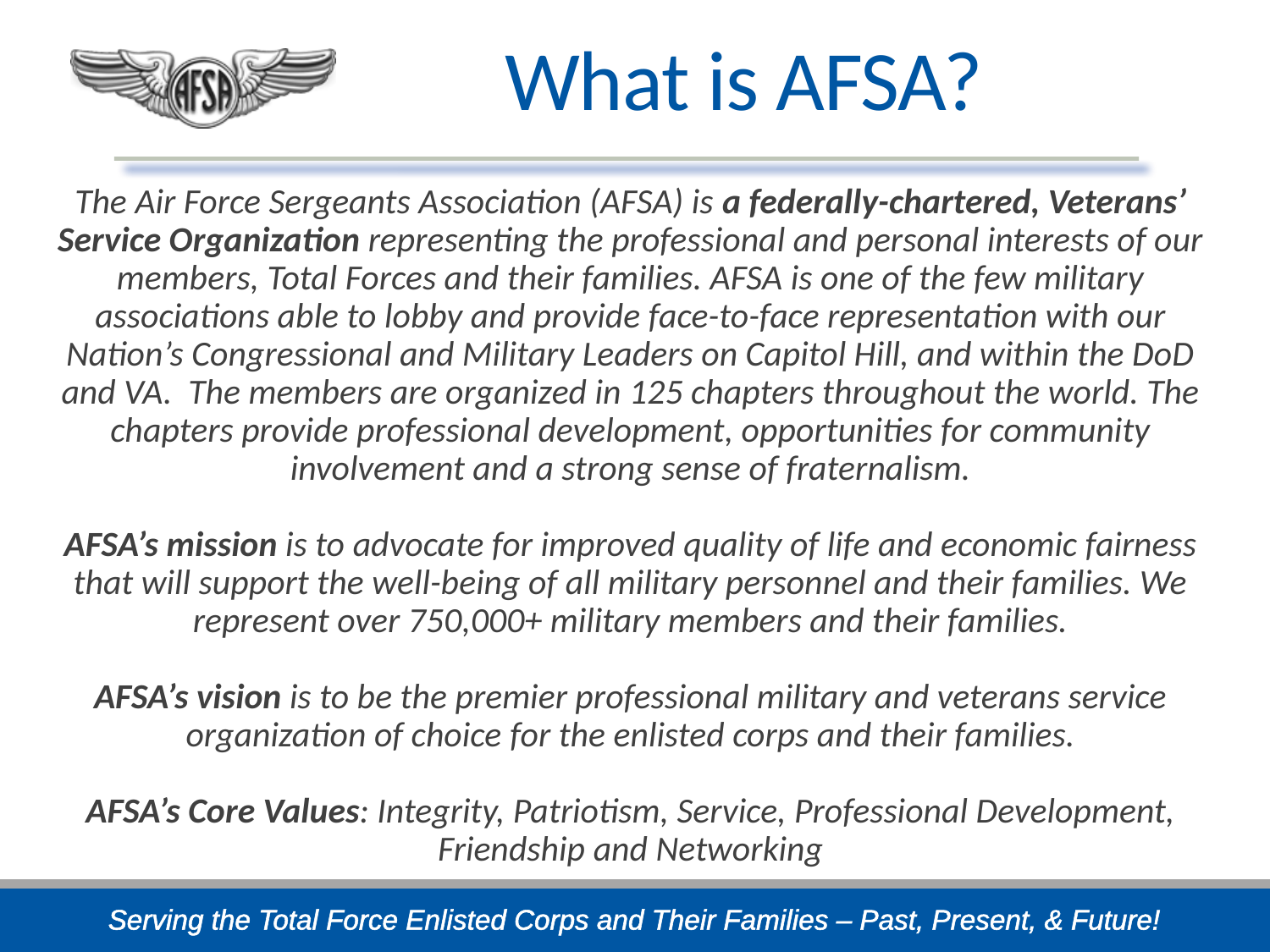

# What is AFSA?
The Air Force Sergeants Association (AFSA) is a federally-chartered, Veterans’ Service Organization representing the professional and personal interests of our members, Total Forces and their families. AFSA is one of the few military associations able to lobby and provide face-to-face representation with our Nation’s Congressional and Military Leaders on Capitol Hill, and within the DoD and VA.  The members are organized in 125 chapters throughout the world. The chapters provide professional development, opportunities for community involvement and a strong sense of fraternalism.
AFSA’s mission is to advocate for improved quality of life and economic fairness that will support the well-being of all military personnel and their families. We represent over 750,000+ military members and their families.
AFSA’s vision is to be the premier professional military and veterans service organization of choice for the enlisted corps and their families.
AFSA’s Core Values: Integrity, Patriotism, Service, Professional Development, Friendship and Networking